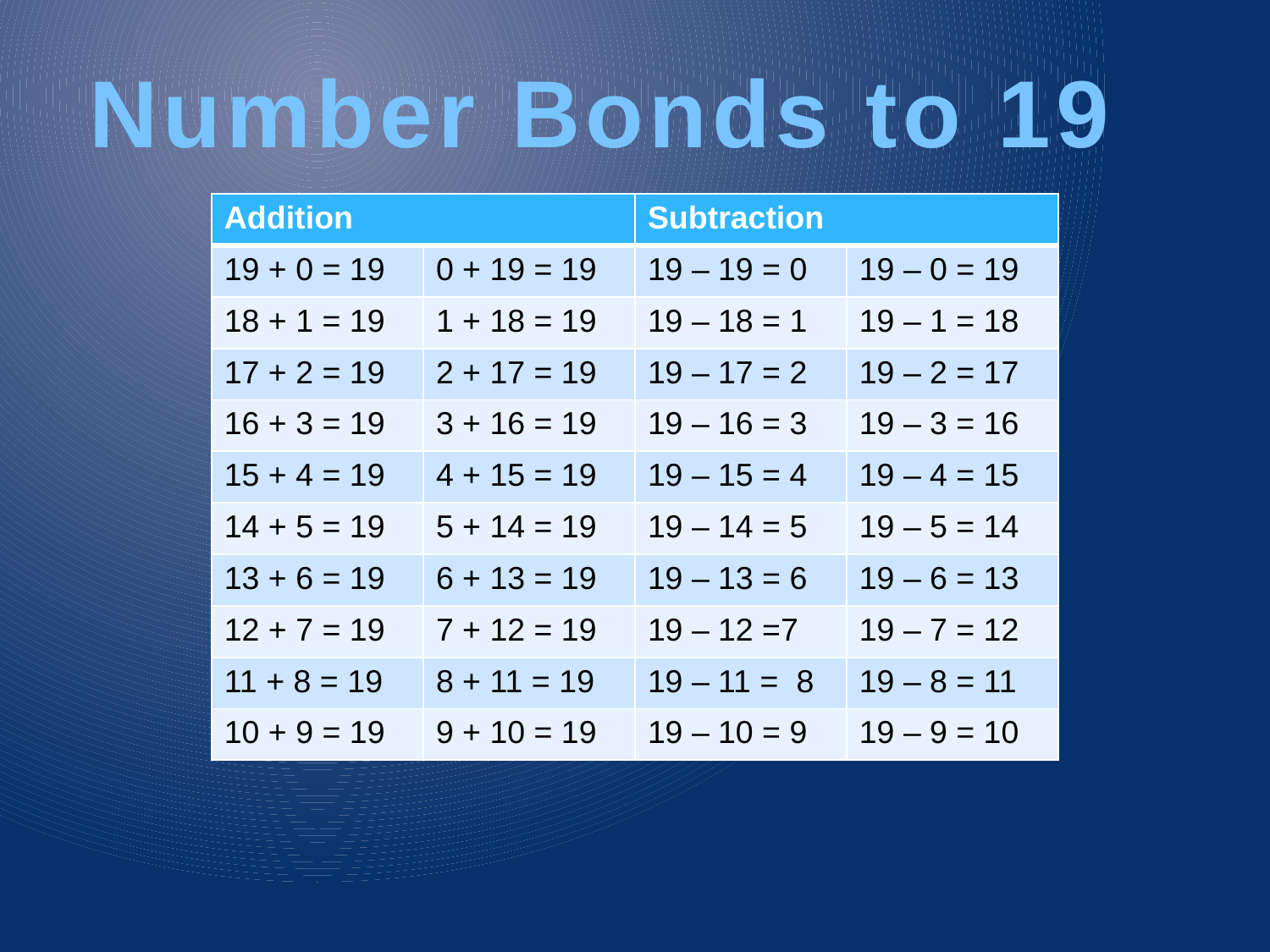

Number Bonds to 19
| Addition |  | Subtraction |  |
| --- | --- | --- | --- |
| 19 + 0 = 19 | 0 + 19 = 19 | 19 – 19 = 0 | 19 – 0 = 19 |
| 18 + 1 = 19 | 1 + 18 = 19 | 19 – 18 = 1 | 19 – 1 = 18 |
| 17 + 2 = 19 | 2 + 17 = 19 | 19 – 17 = 2 | 19 – 2 = 17 |
| 16 + 3 = 19 | 3 + 16 = 19 | 19 – 16 = 3 | 19 – 3 = 16 |
| 15 + 4 = 19 | 4 + 15 = 19 | 19 – 15 = 4 | 19 – 4 = 15 |
| 14 + 5 = 19 | 5 + 14 = 19 | 19 – 14 = 5 | 19 – 5 = 14 |
| 13 + 6 = 19 | 6 + 13 = 19 | 19 – 13 = 6 | 19 – 6 = 13 |
| 12 + 7 = 19 | 7 + 12 = 19 | 19 – 12 =7 | 19 – 7 = 12 |
| 11 + 8 = 19 | 8 + 11 = 19 | 19 – 11 = 8 | 19 – 8 = 11 |
| 10 + 9 = 19 | 9 + 10 = 19 | 19 – 10 = 9 | 19 – 9 = 10 |